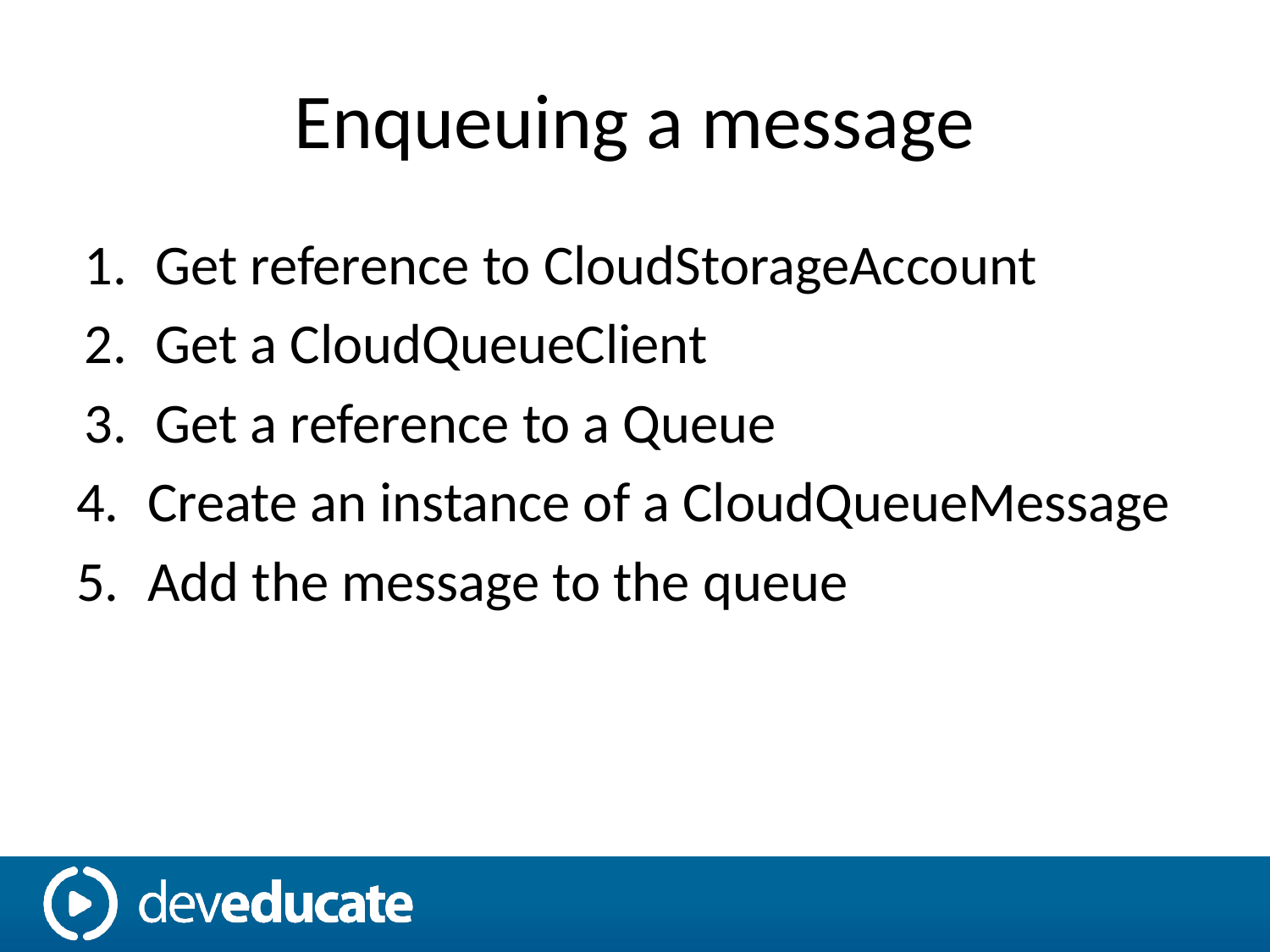

# Enqueuing a message
Get reference to CloudStorageAccount
Get a CloudQueueClient
Get a reference to a Queue
Create an instance of a CloudQueueMessage
Add the message to the queue